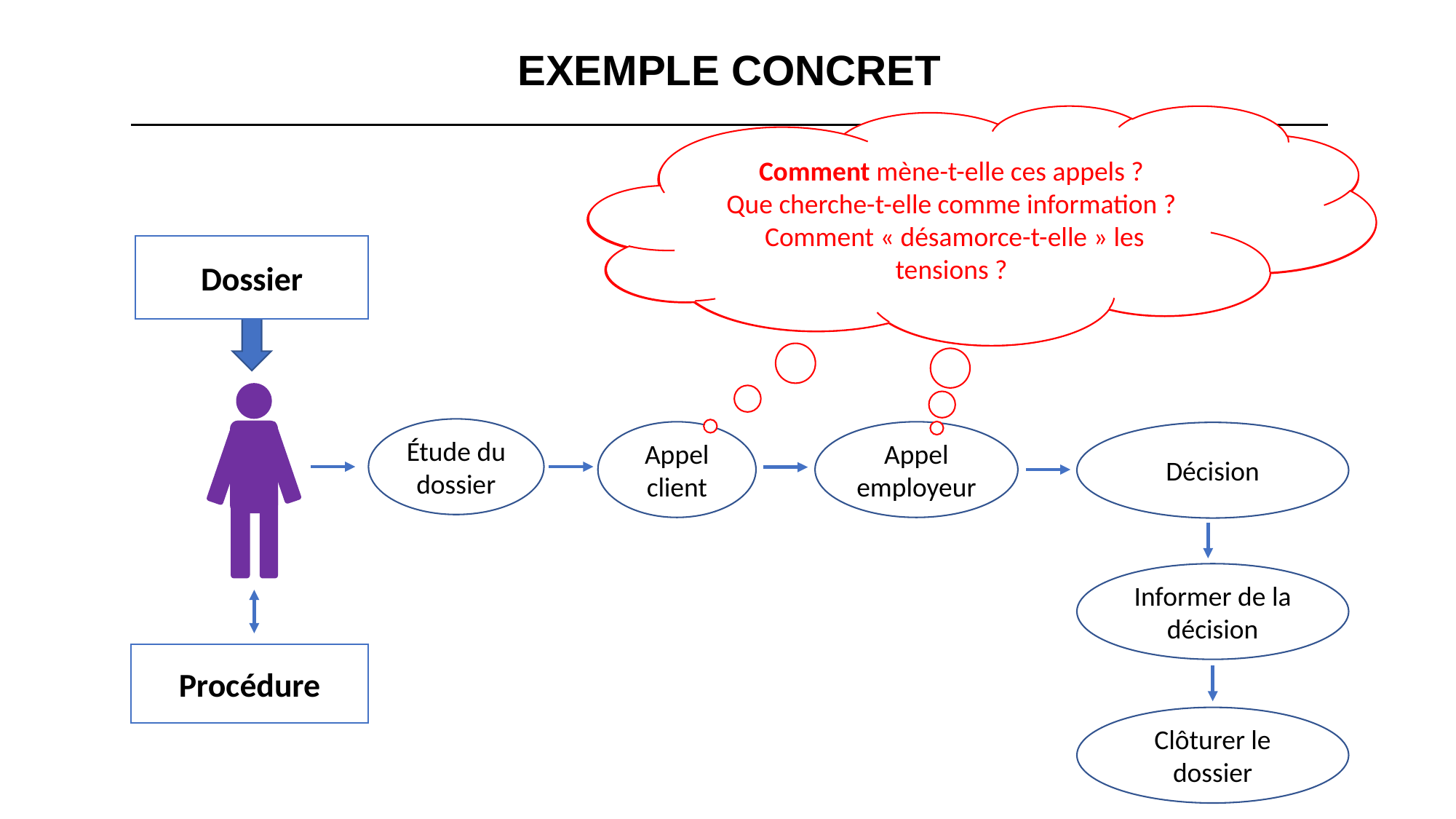

EXEMPLE CONCRET
Comment mène-t-elle ces appels ?
Que cherche-t-elle comme information ?
Comment « désamorce-t-elle » les tensions ?
Comment fait-elle pour étudier le dossier ?
Quelles informations cherche-t-elle ?
Pourquoi ?
Dossier

Étude du dossier
Appel client
Appel employeur
Décision
Informer de la décision
Procédure
Clôturer le dossier